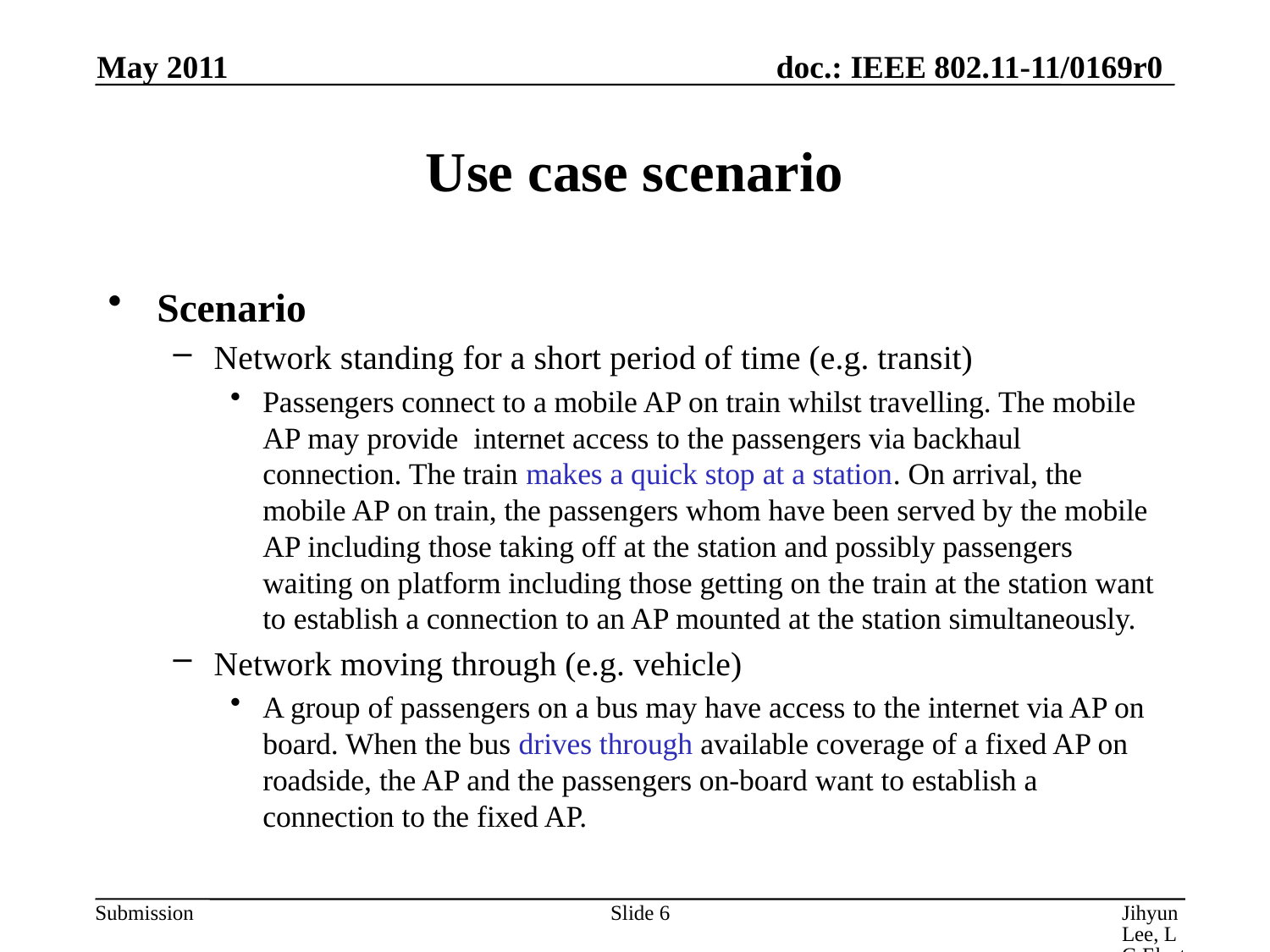

May 2011
# Use case scenario
Scenario
Network standing for a short period of time (e.g. transit)
Passengers connect to a mobile AP on train whilst travelling. The mobile AP may provide  internet access to the passengers via backhaul connection. The train makes a quick stop at a station. On arrival, the mobile AP on train, the passengers whom have been served by the mobile AP including those taking off at the station and possibly passengers waiting on platform including those getting on the train at the station want to establish a connection to an AP mounted at the station simultaneously.
Network moving through (e.g. vehicle)
A group of passengers on a bus may have access to the internet via AP on board. When the bus drives through available coverage of a fixed AP on roadside, the AP and the passengers on-board want to establish a connection to the fixed AP.

Slide 6
Jihyun Lee, LG Electronics